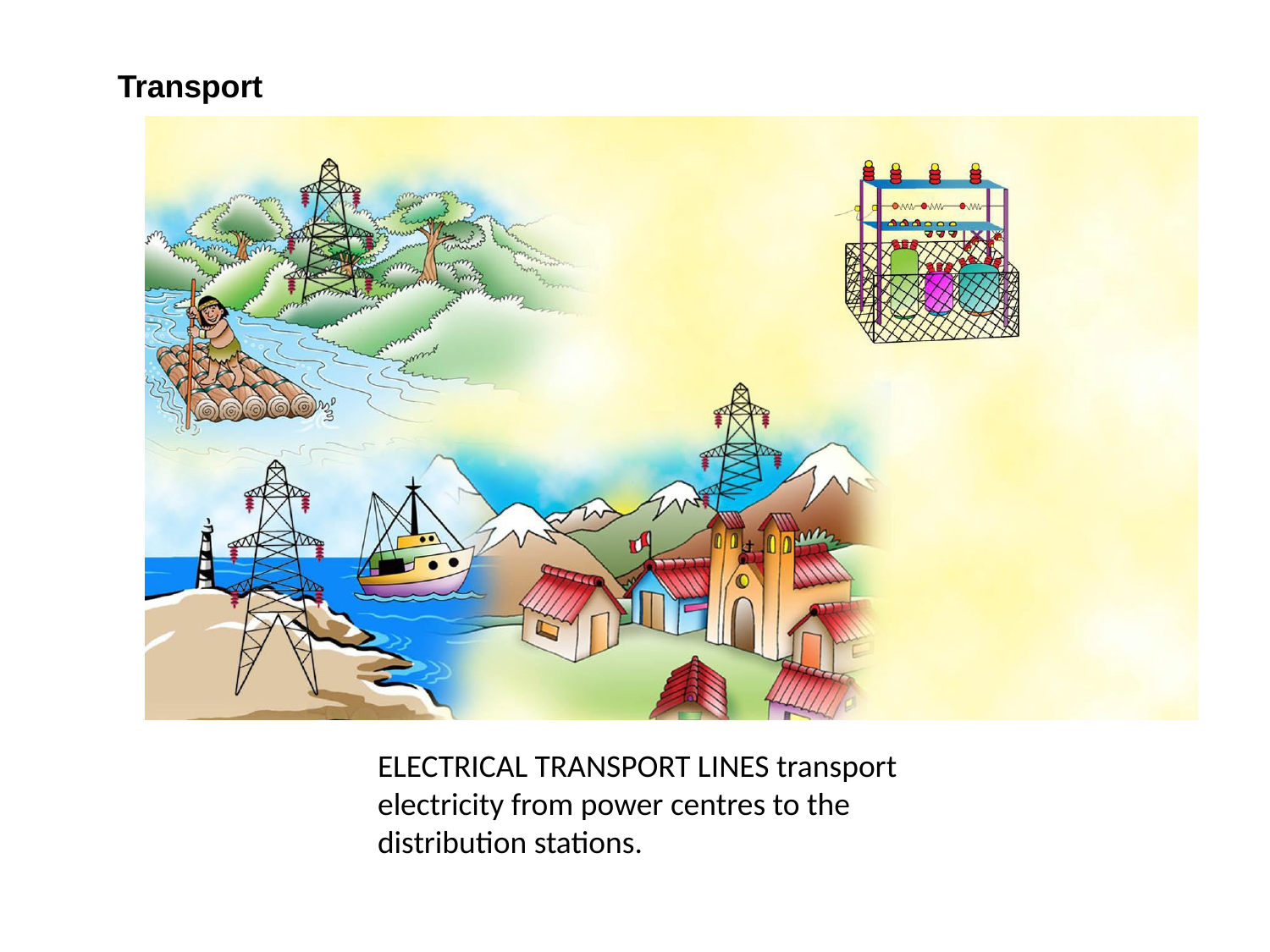

Transport

ELECTRICAL TRANSPORT LINES transport electricity from power centres to the distribution stations.